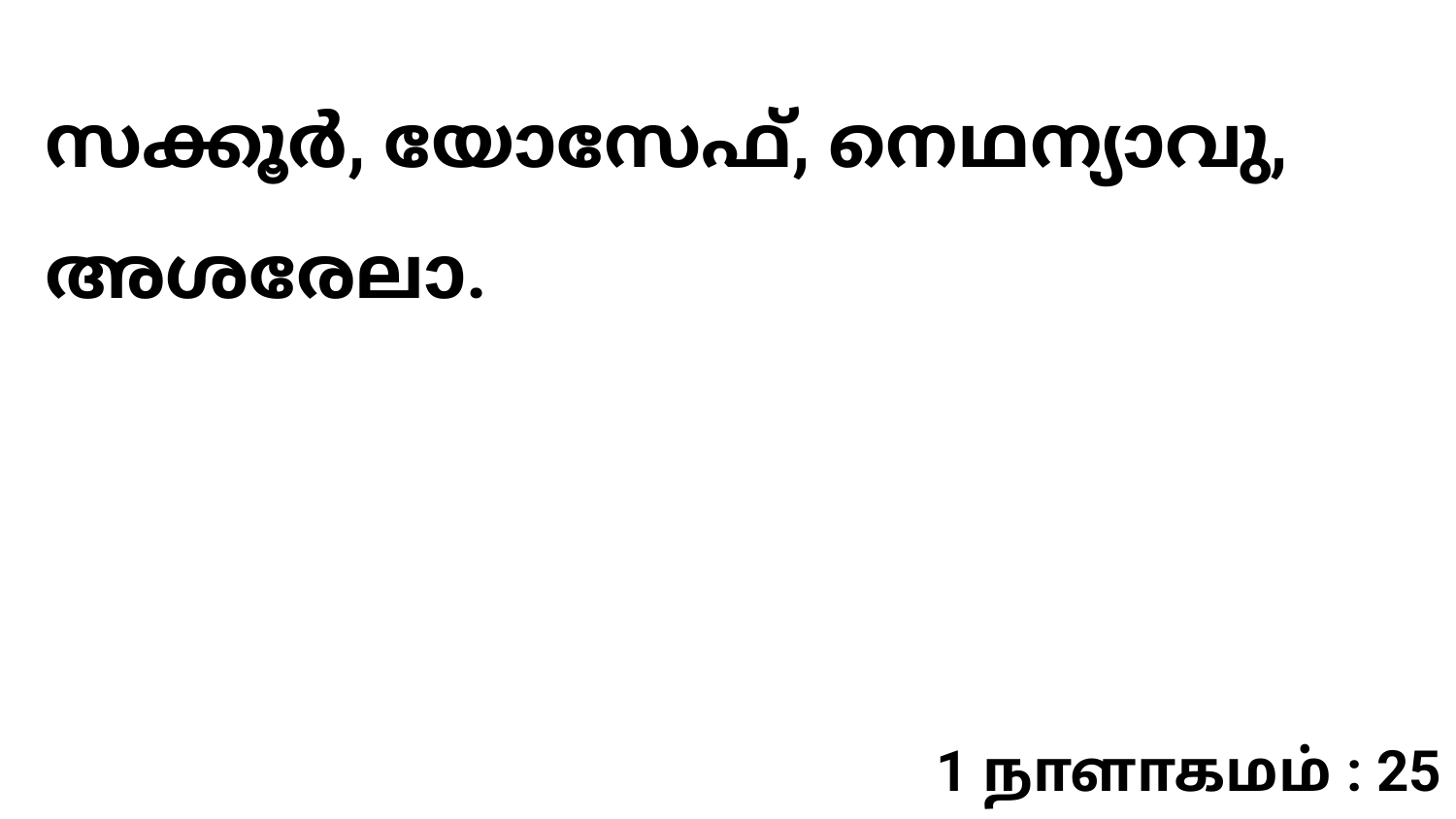

സക്കൂർ, യോസേഫ്, നെഥന്യാവു, അശരേലാ.
1 நாளாகமம் : 25